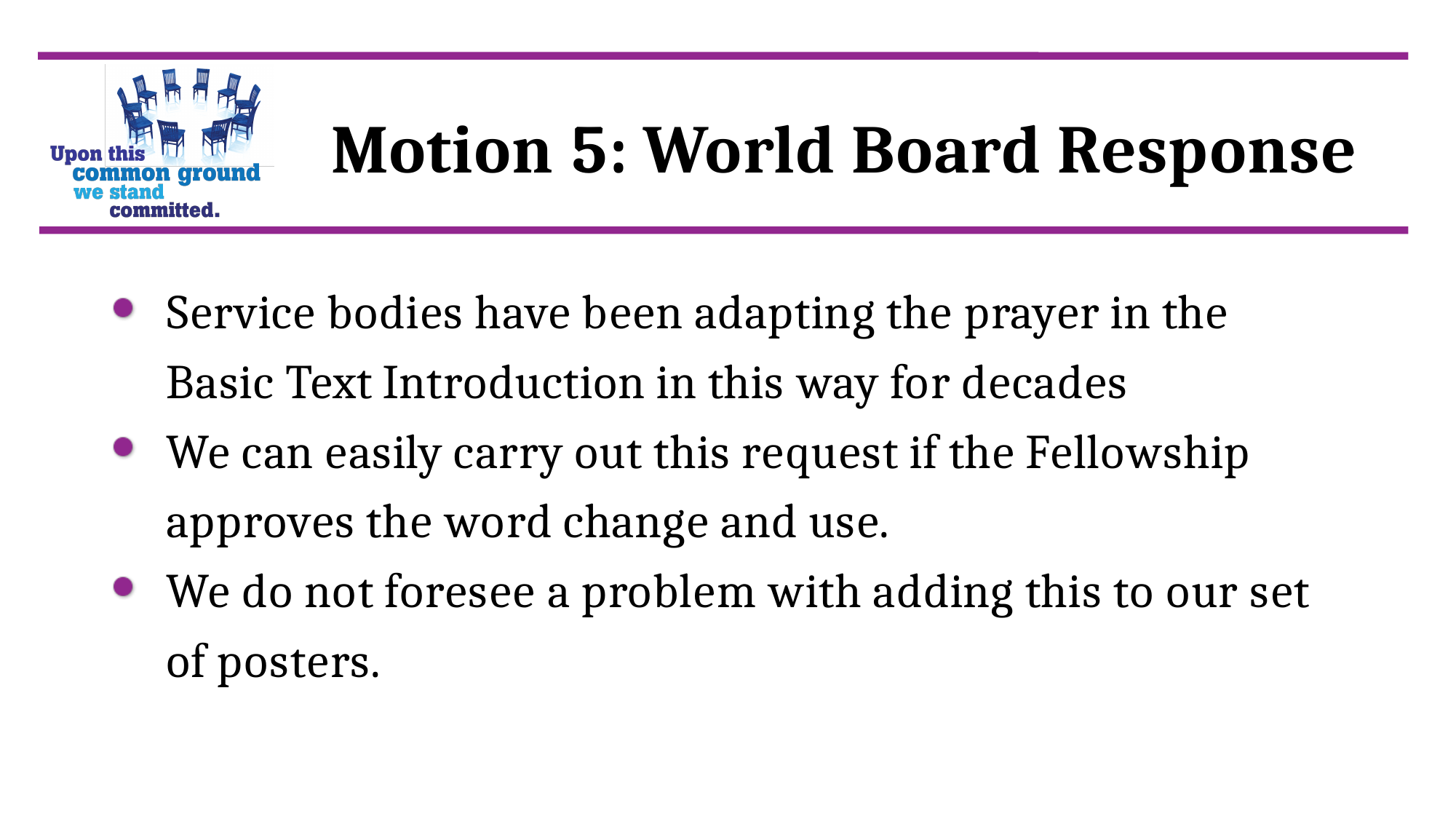

Motion 5: World Board Response
Service bodies have been adapting the prayer in the Basic Text Introduction in this way for decades
We can easily carry out this request if the Fellowship approves the word change and use.
We do not foresee a problem with adding this to our set of posters.